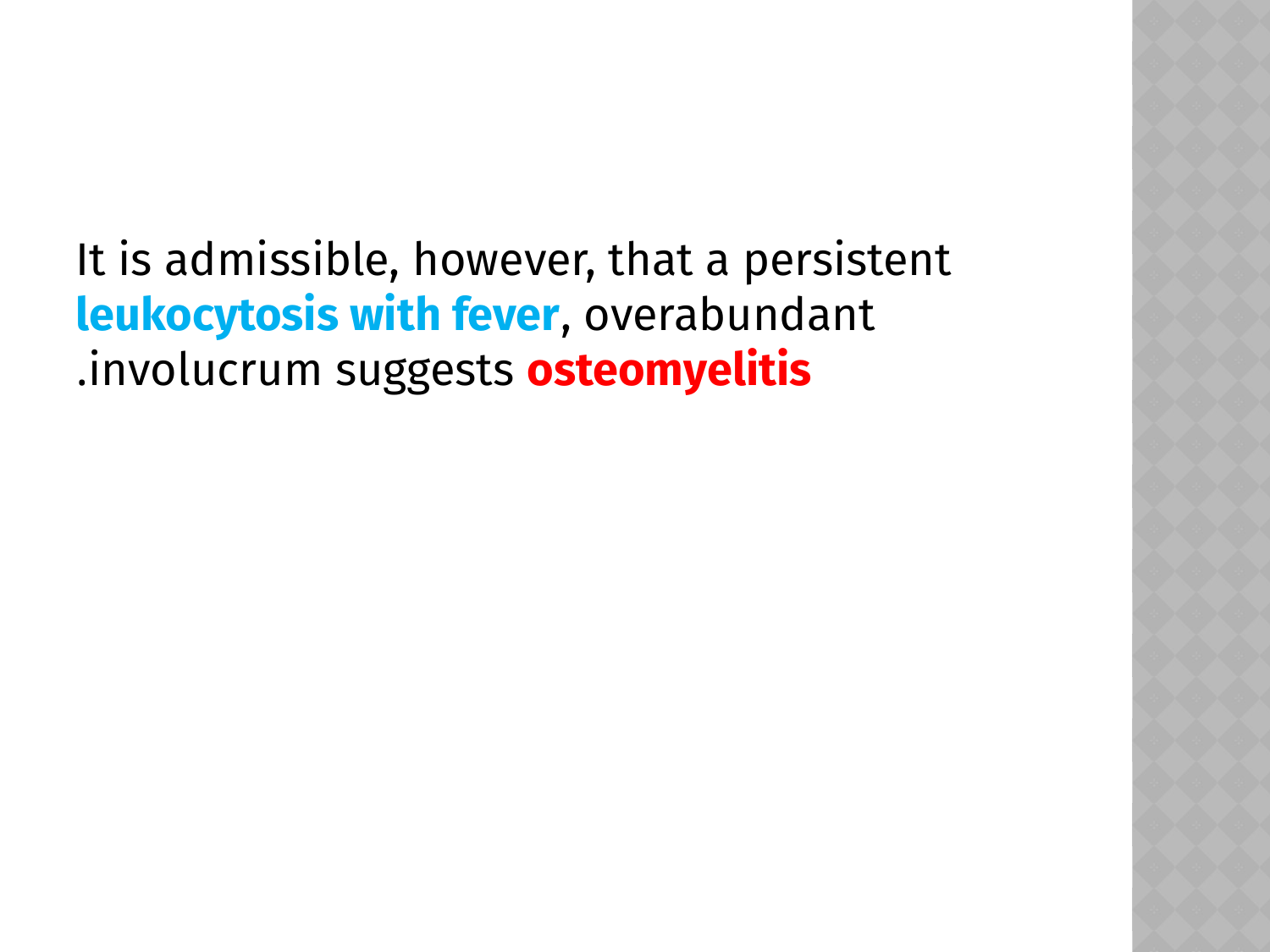

#
It is admissible, however, that a persistent leukocytosis with fever, overabundant involucrum suggests osteomyelitis.